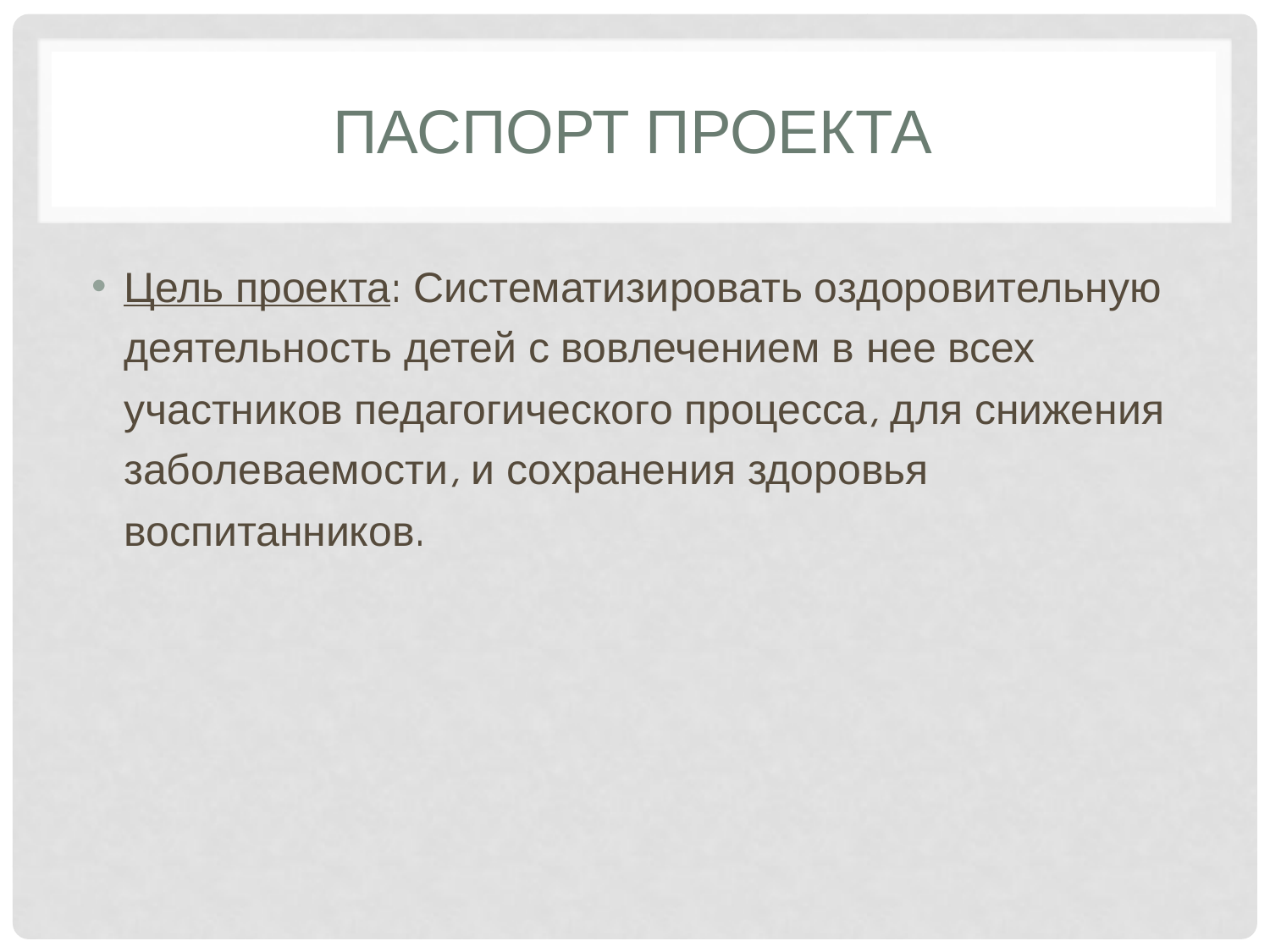

# Паспорт проекта
Цель проекта: Систематизировать оздоровительную деятельность детей с вовлечением в нее всех участников педагогического процесса, для снижения заболеваемости, и сохранения здоровья воспитанников.